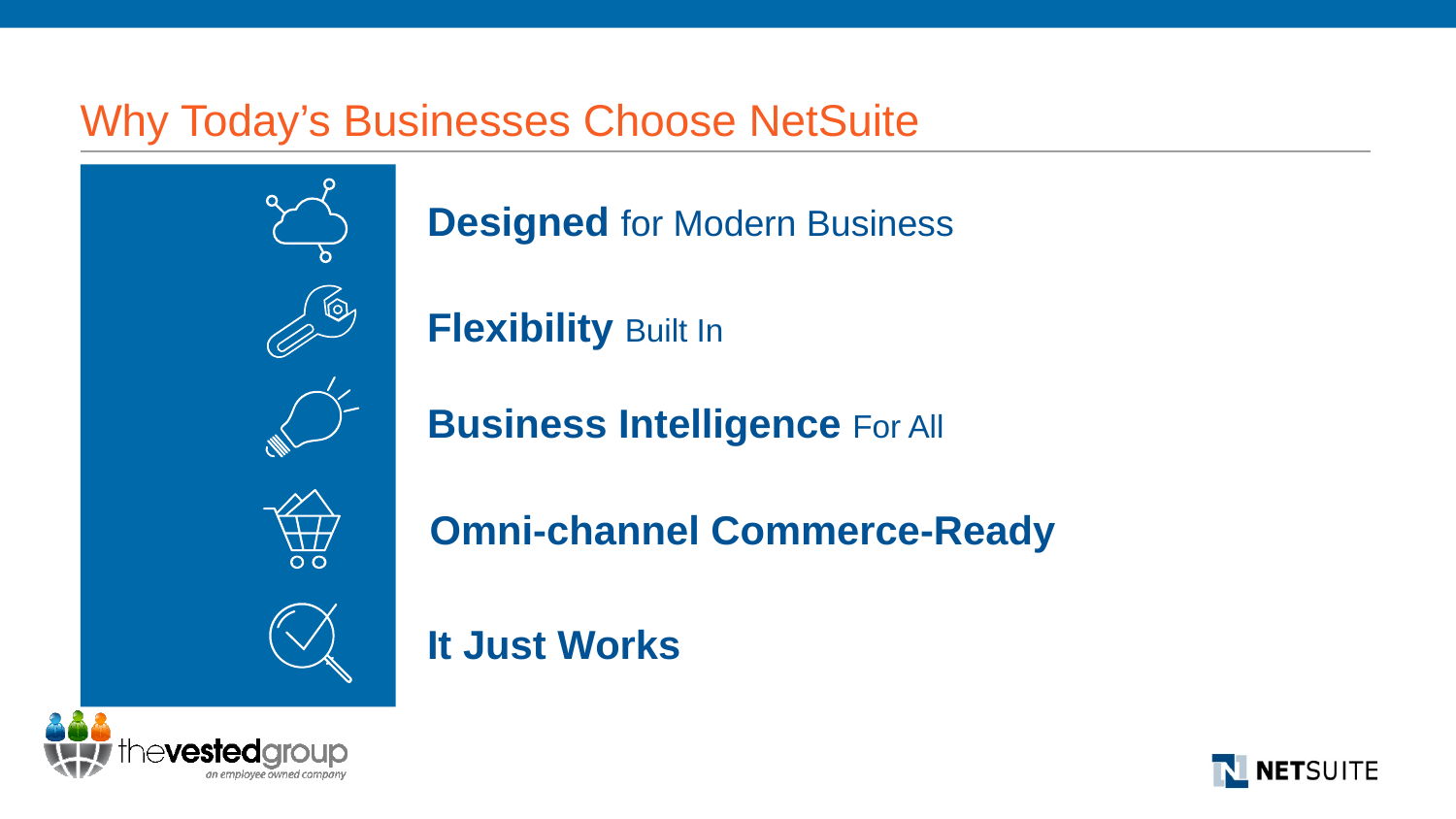

# Why Today’s Businesses Choose NetSuite

Designed for Modern Business
Flexibility Built In

Business Intelligence For All

Omni-channel Commerce-Ready

It Just Works